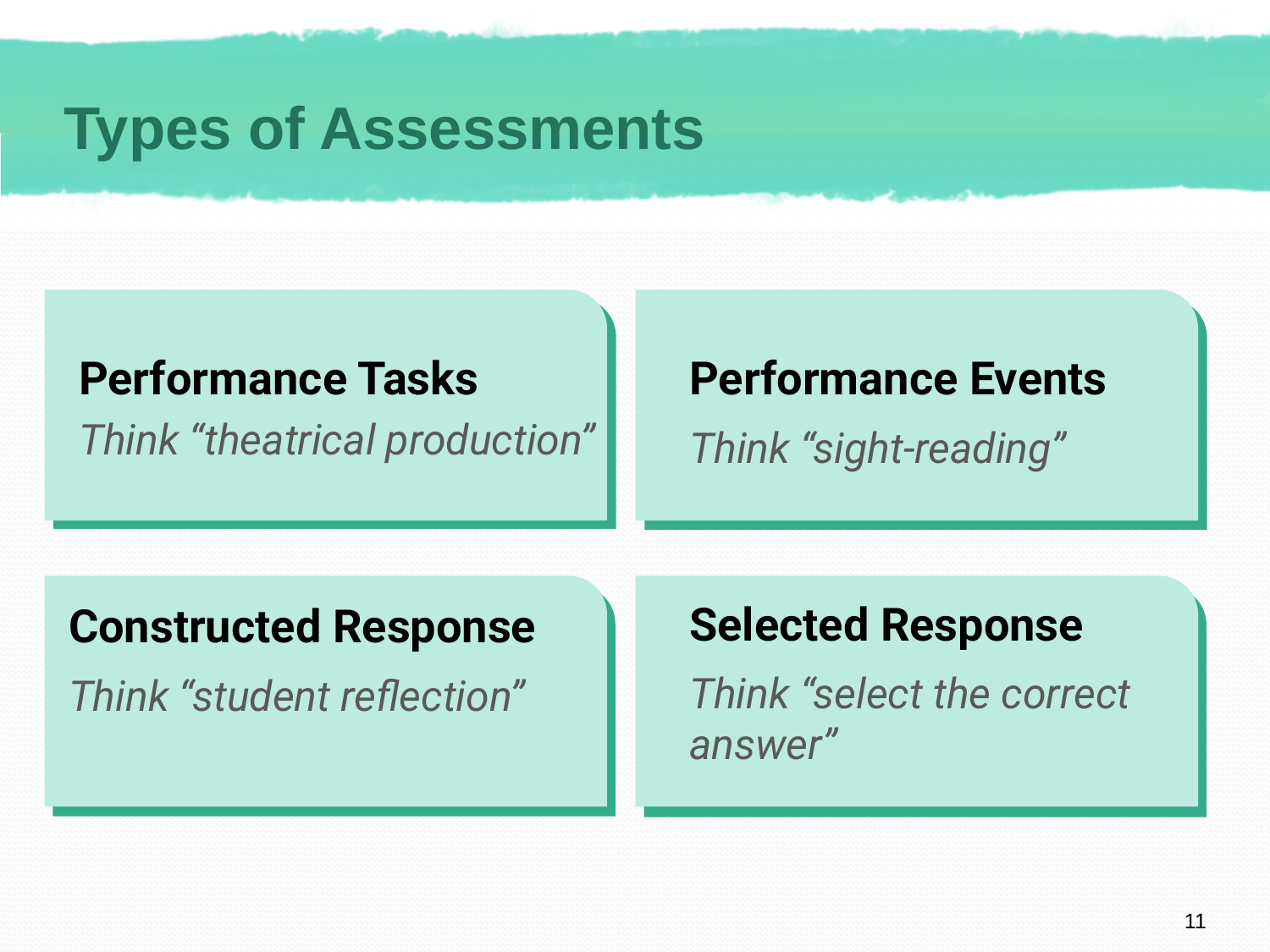

# Types of Assessments

Performance Tasks
Think “theatrical production”
Performance Events

Think “sight-reading”

Selected Response

Think “select the correct answer”
Constructed Response

Think “student reflection”
11